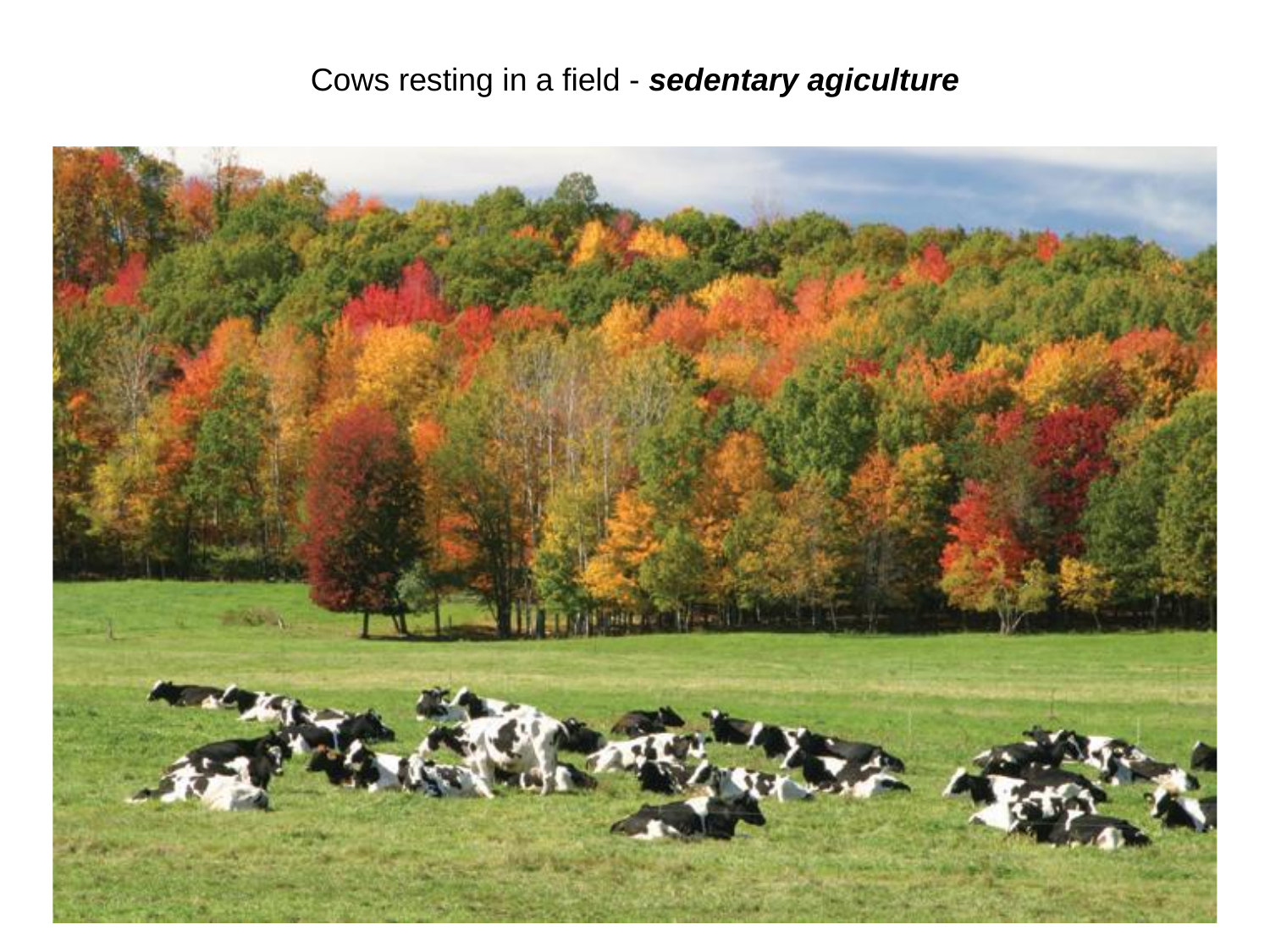

Cows resting in a field - sedentary agiculture